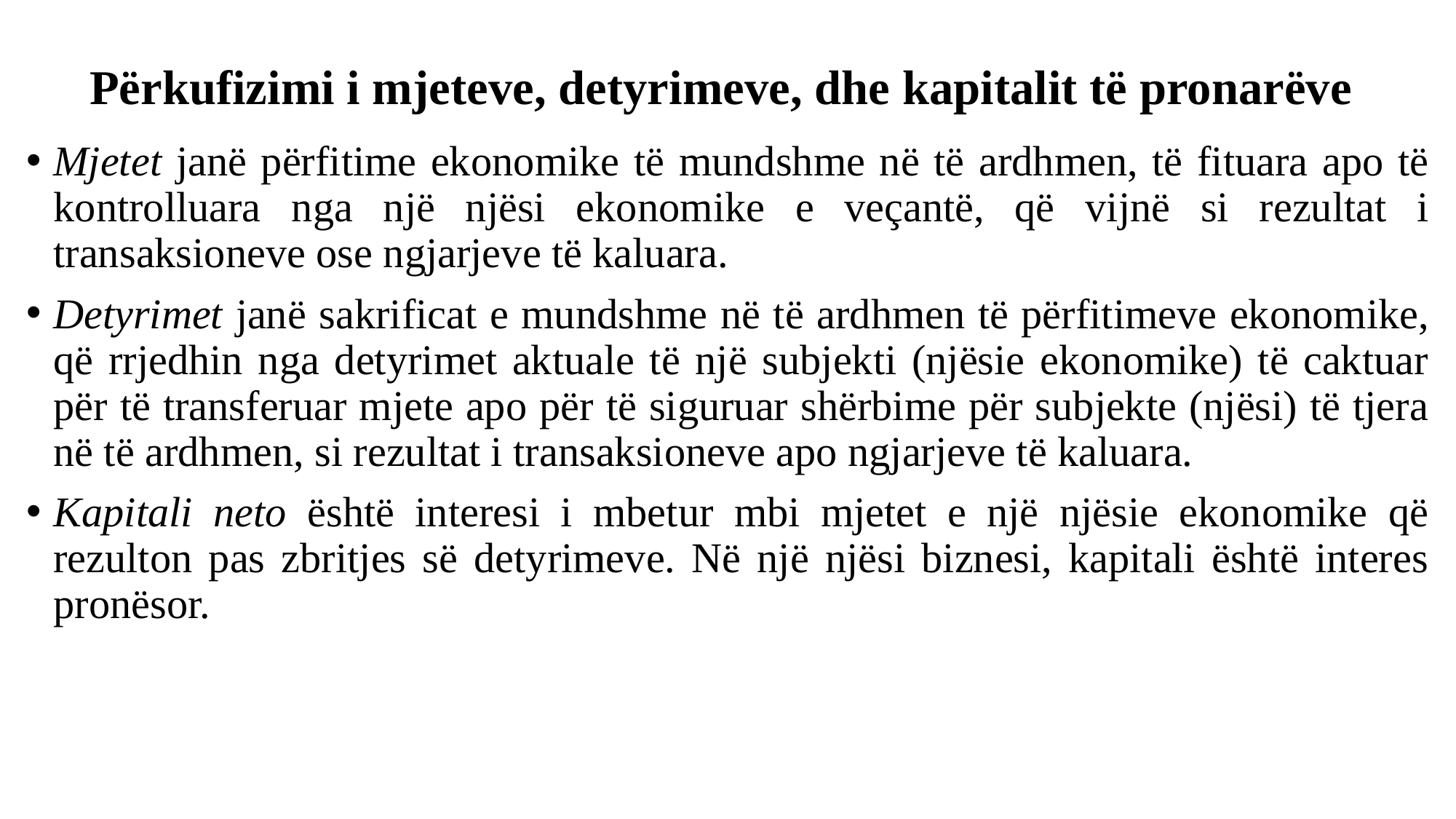

# Përkufizimi i mjeteve, detyrimeve, dhe kapitalit të pronarëve
Mjetet janë përfitime ekonomike të mundshme në të ardhmen, të fituara apo të kontrolluara nga një njësi ekonomike e veçantë, që vijnë si rezultat i transaksioneve ose ngjarjeve të kaluara.
Detyrimet janë sakrificat e mundshme në të ardhmen të përfitimeve ekonomike, që rrjedhin nga detyrimet aktuale të një subjekti (njësie ekonomike) të caktuar për të transferuar mjete apo për të siguruar shërbime për subjekte (njësi) të tjera në të ardhmen, si rezultat i transaksioneve apo ngjarjeve të kaluara.
Kapitali neto është interesi i mbetur mbi mjetet e një njësie ekonomike që rezulton pas zbritjes së detyrimeve. Në një njësi biznesi, kapitali është interes pronësor.